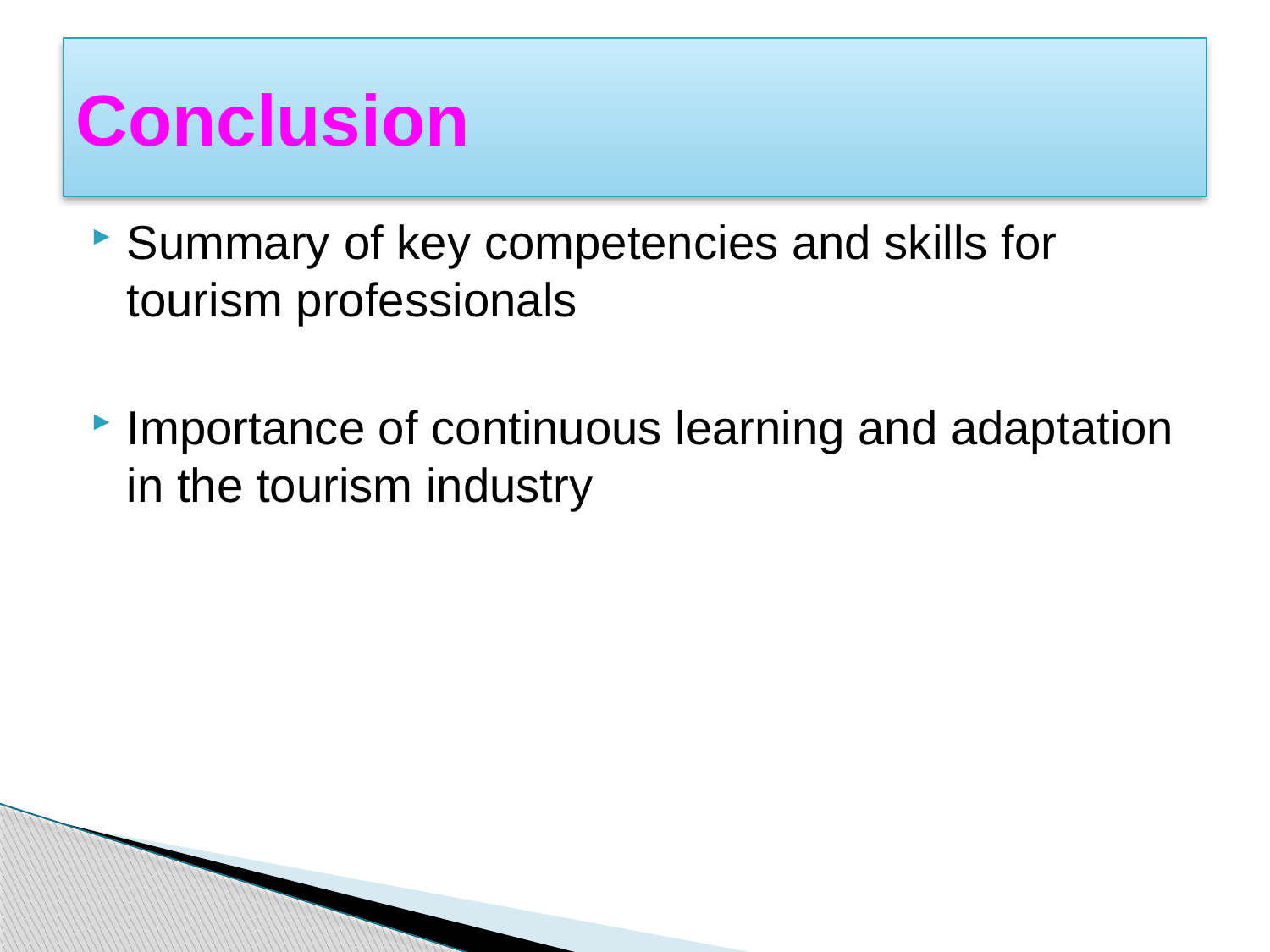

# Conclusion
Summary of key competencies and skills for tourism professionals

Importance of continuous learning and adaptation in the tourism industry